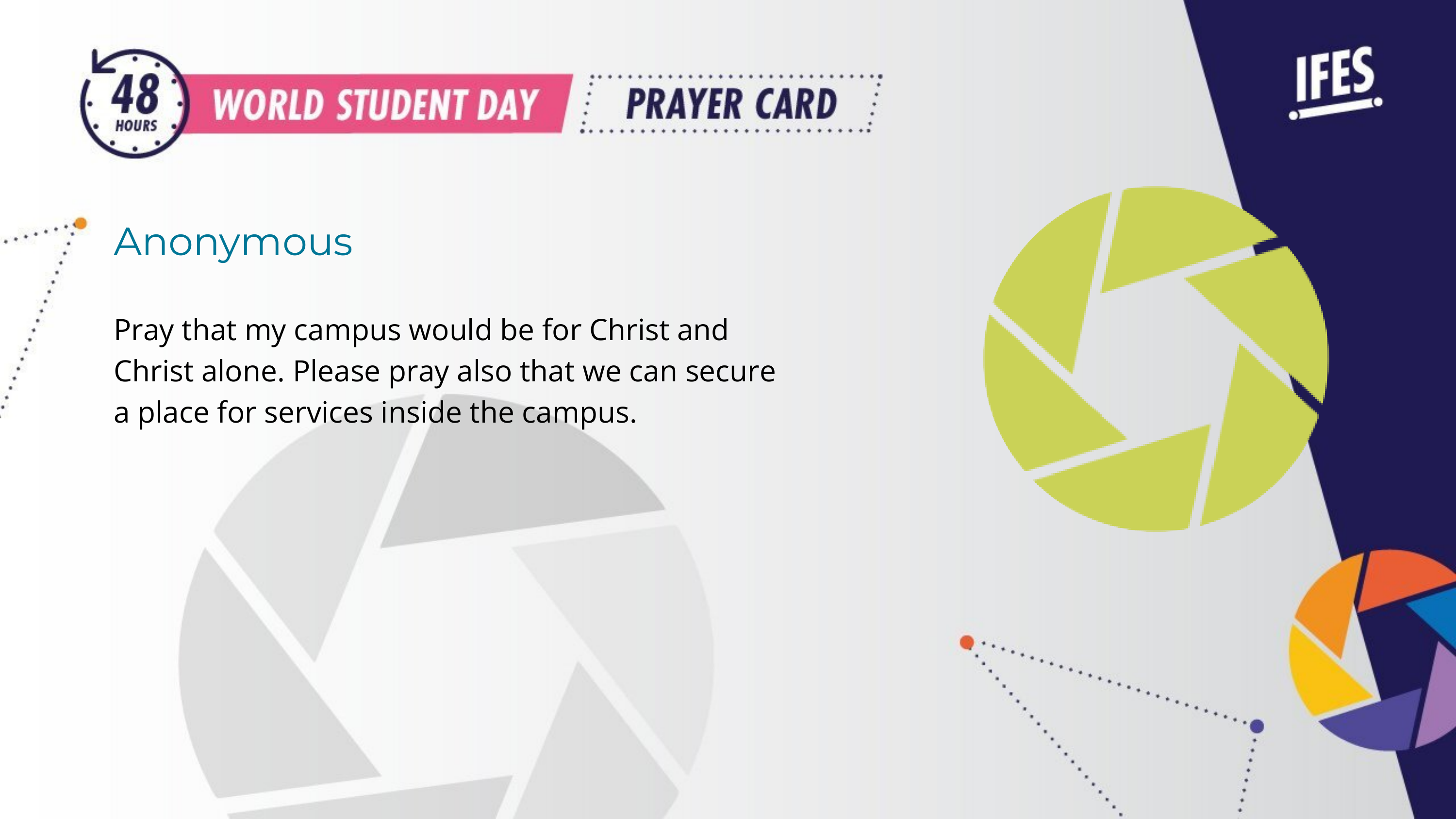

Anonymous
Pray that my campus would be for Christ and Christ alone. Please pray also that we can secure a place for services inside the campus.